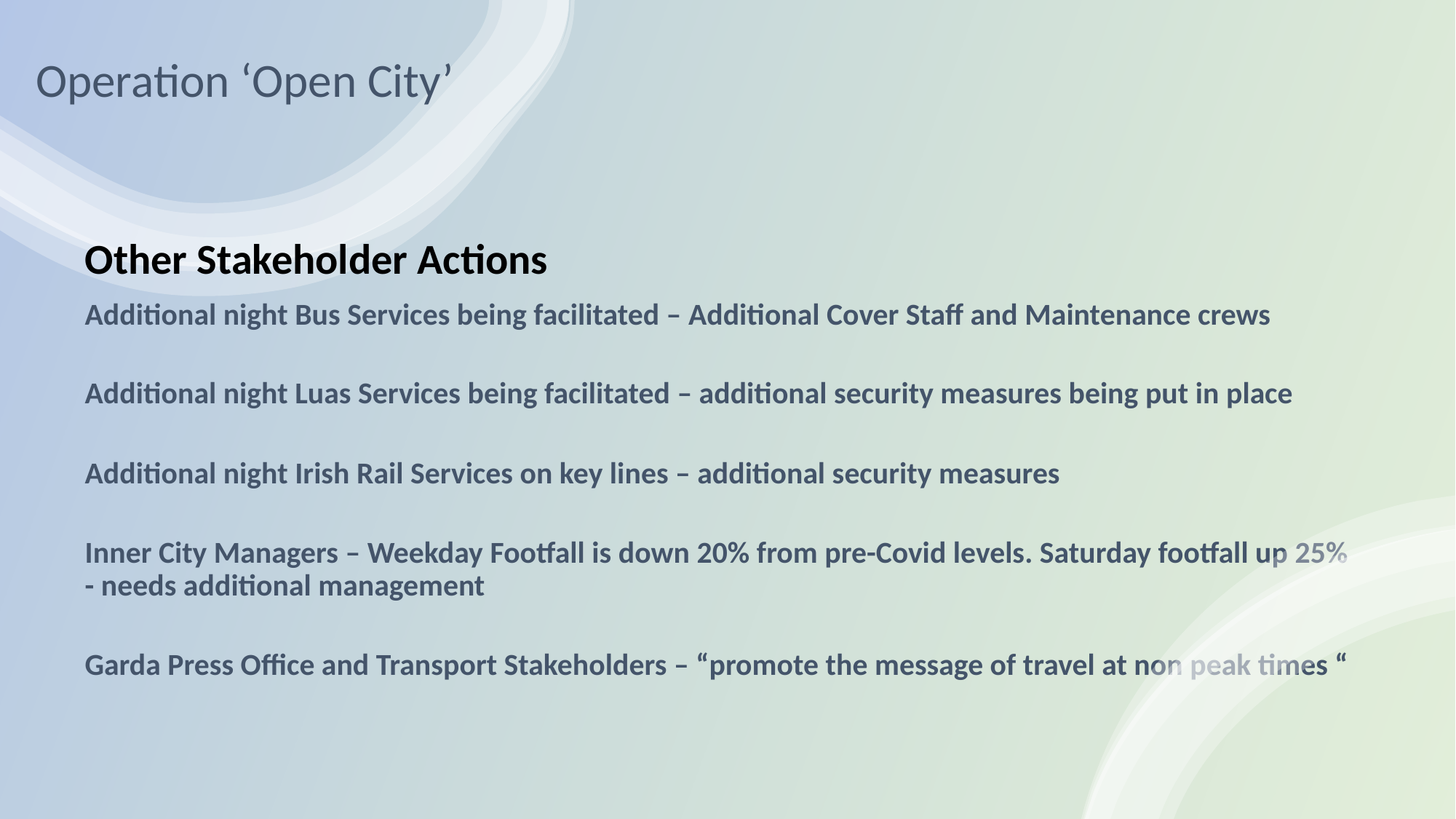

# Operation ‘Open City’
Other Stakeholder Actions
Additional night Bus Services being facilitated – Additional Cover Staff and Maintenance crews

Additional night Luas Services being facilitated – additional security measures being put in place

Additional night Irish Rail Services on key lines – additional security measures

Inner City Managers – Weekday Footfall is down 20% from pre-Covid levels. Saturday footfall up 25% - needs additional management

Garda Press Office and Transport Stakeholders – “promote the message of travel at non peak times “